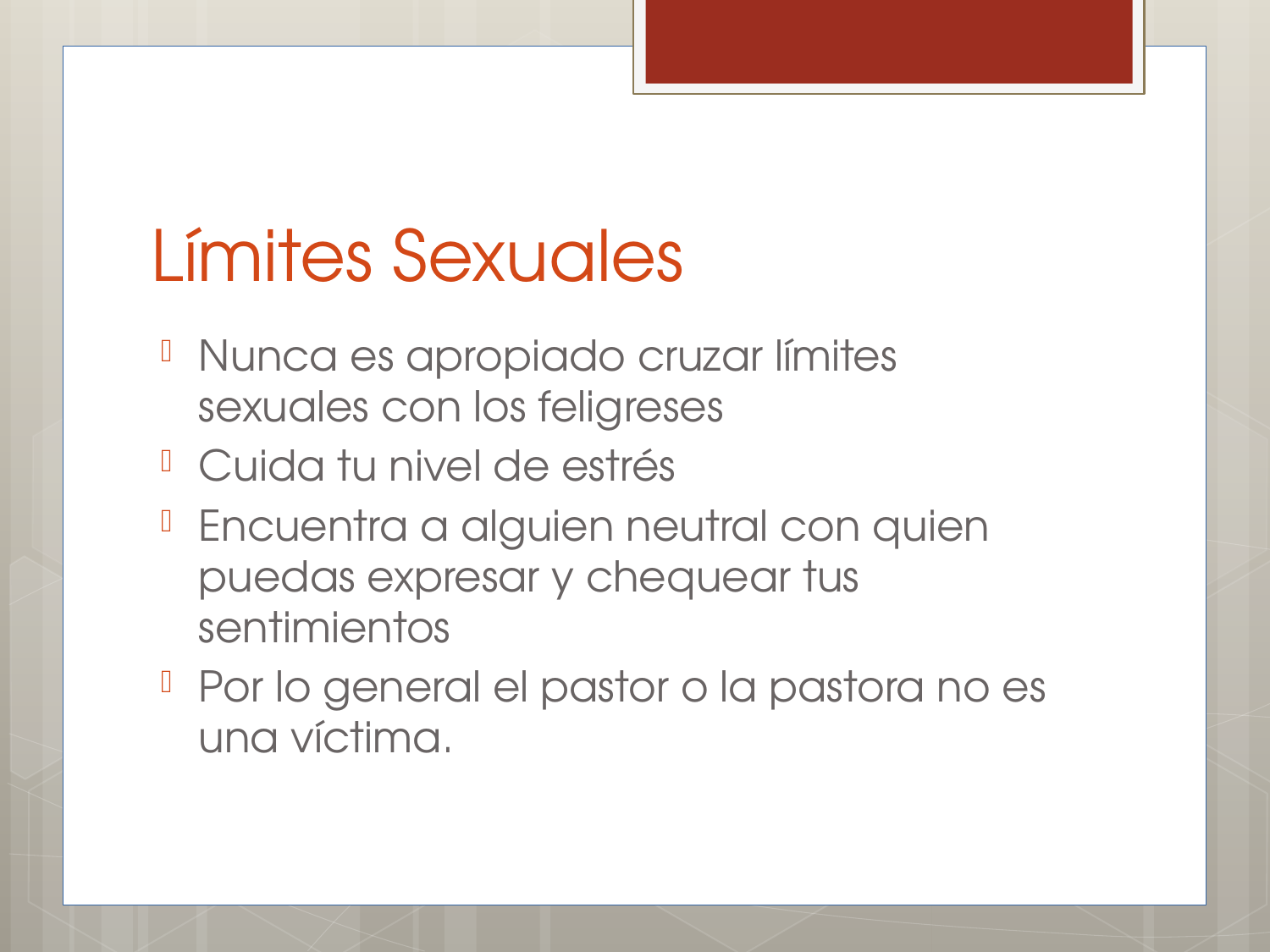

# Límites Sexuales
Nunca es apropiado cruzar límites sexuales con los feligreses
Cuida tu nivel de estrés
Encuentra a alguien neutral con quien puedas expresar y chequear tus sentimientos
Por lo general el pastor o la pastora no es una víctima.